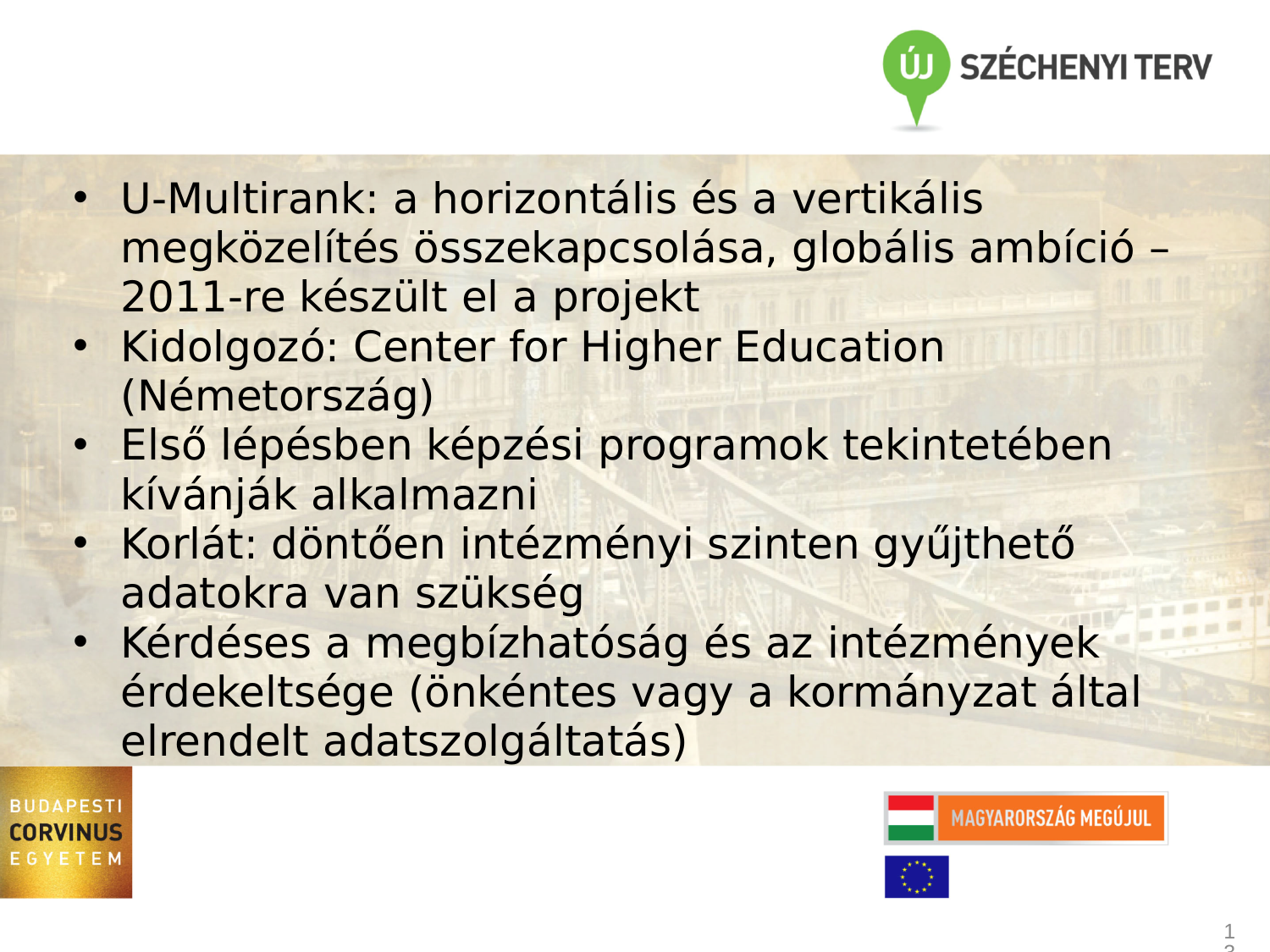

#
U-Multirank: a horizontális és a vertikális megközelítés összekapcsolása, globális ambíció – 2011-re készült el a projekt
Kidolgozó: Center for Higher Education (Németország)
Első lépésben képzési programok tekintetében kívánják alkalmazni
Korlát: döntően intézményi szinten gyűjthető adatokra van szükség
Kérdéses a megbízhatóság és az intézmények érdekeltsége (önkéntes vagy a kormányzat által elrendelt adatszolgáltatás)
13